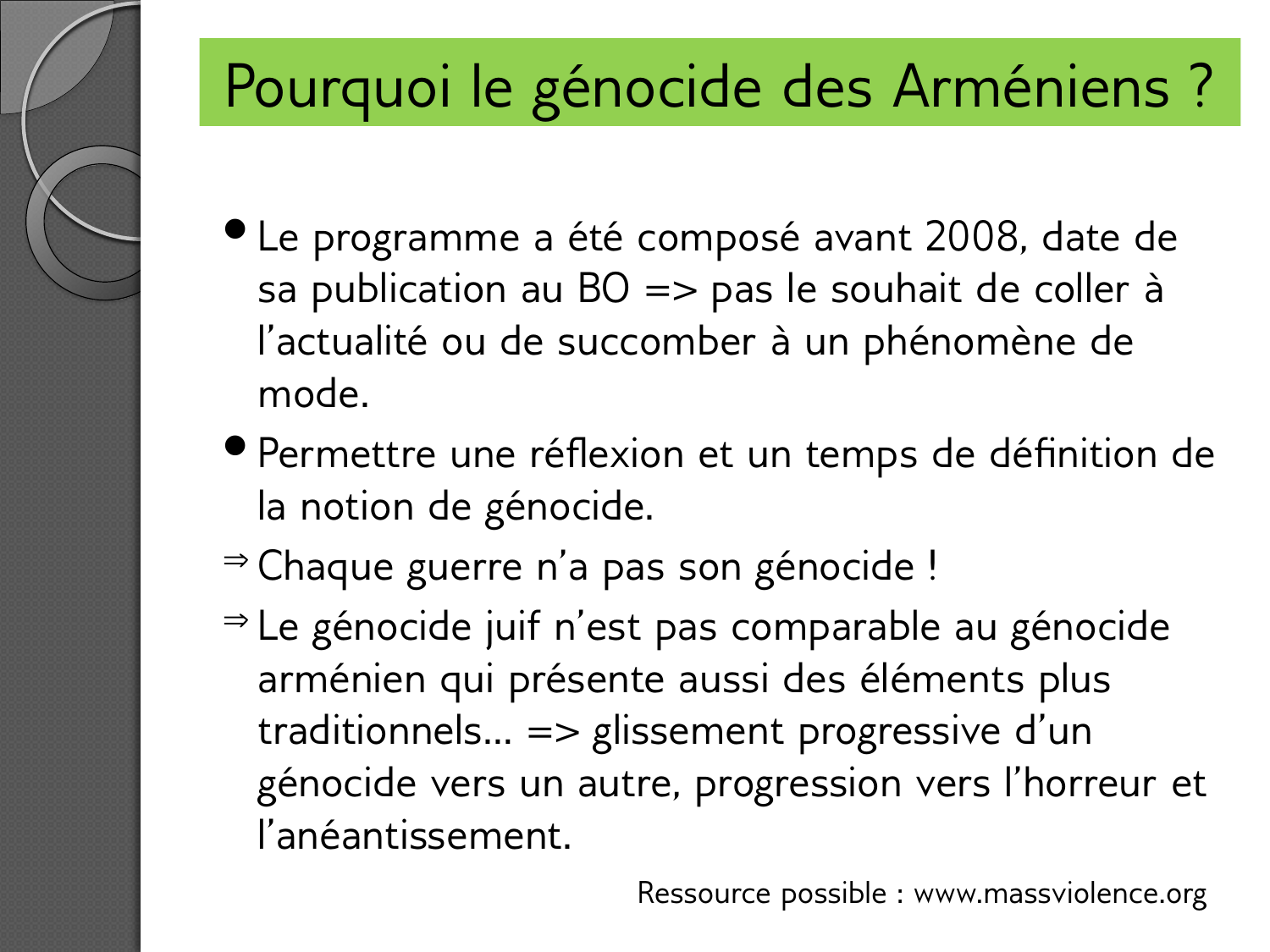

# Pourquoi le génocide des Arméniens ?
Le programme a été composé avant 2008, date de sa publication au BO => pas le souhait de coller à l’actualité ou de succomber à un phénomène de mode.
Permettre une réflexion et un temps de définition de la notion de génocide.
Chaque guerre n’a pas son génocide !
Le génocide juif n’est pas comparable au génocide arménien qui présente aussi des éléments plus traditionnels… => glissement progressive d’un génocide vers un autre, progression vers l’horreur et l’anéantissement.
Ressource possible : www.massviolence.org